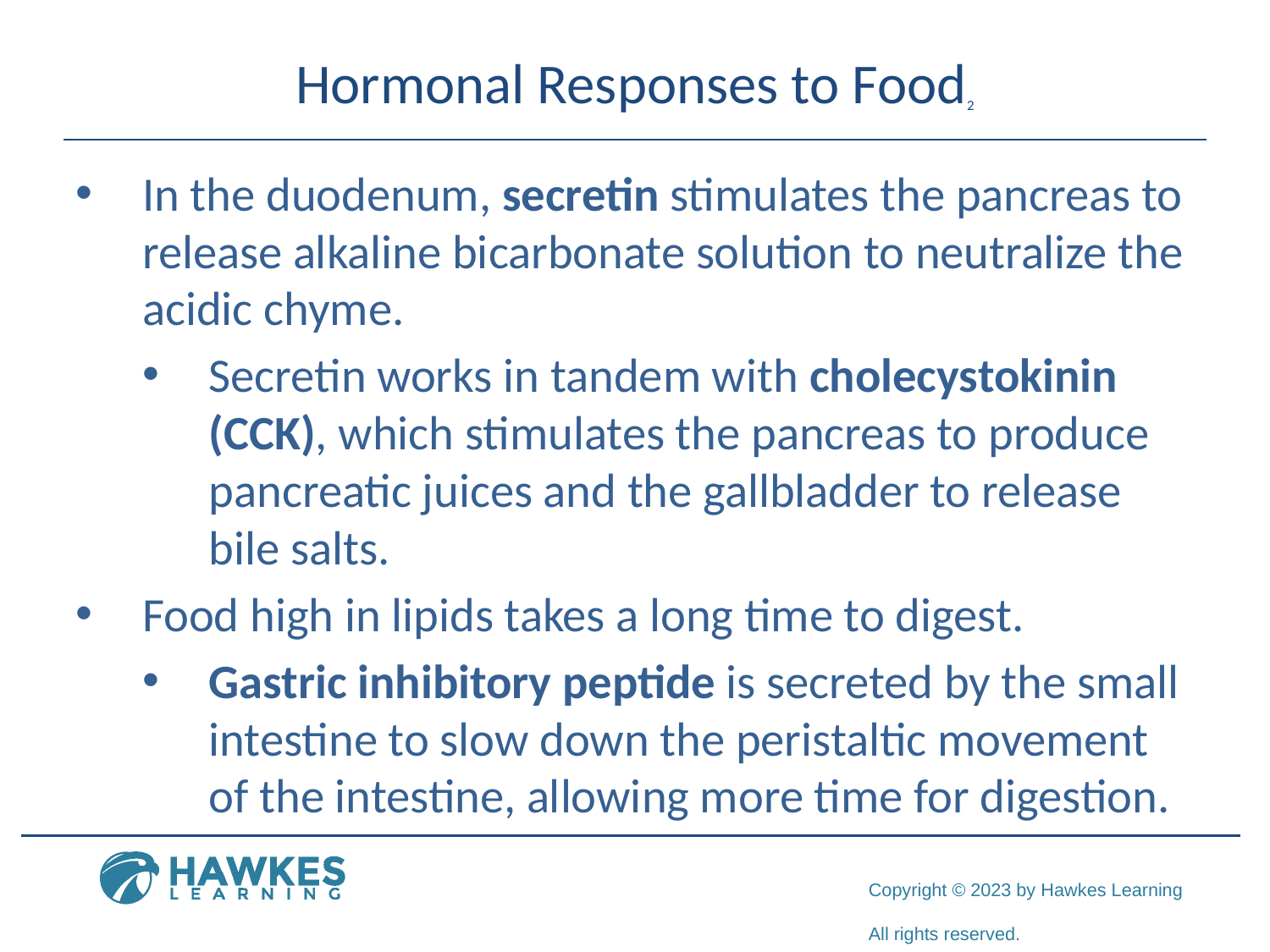

# Hormonal Responses to Food2
In the duodenum, secretin stimulates the pancreas to release alkaline bicarbonate solution to neutralize the acidic chyme.
Secretin works in tandem with cholecystokinin (CCK), which stimulates the pancreas to produce pancreatic juices and the gallbladder to release bile salts.
Food high in lipids takes a long time to digest.
Gastric inhibitory peptide is secreted by the small intestine to slow down the peristaltic movement of the intestine, allowing more time for digestion.